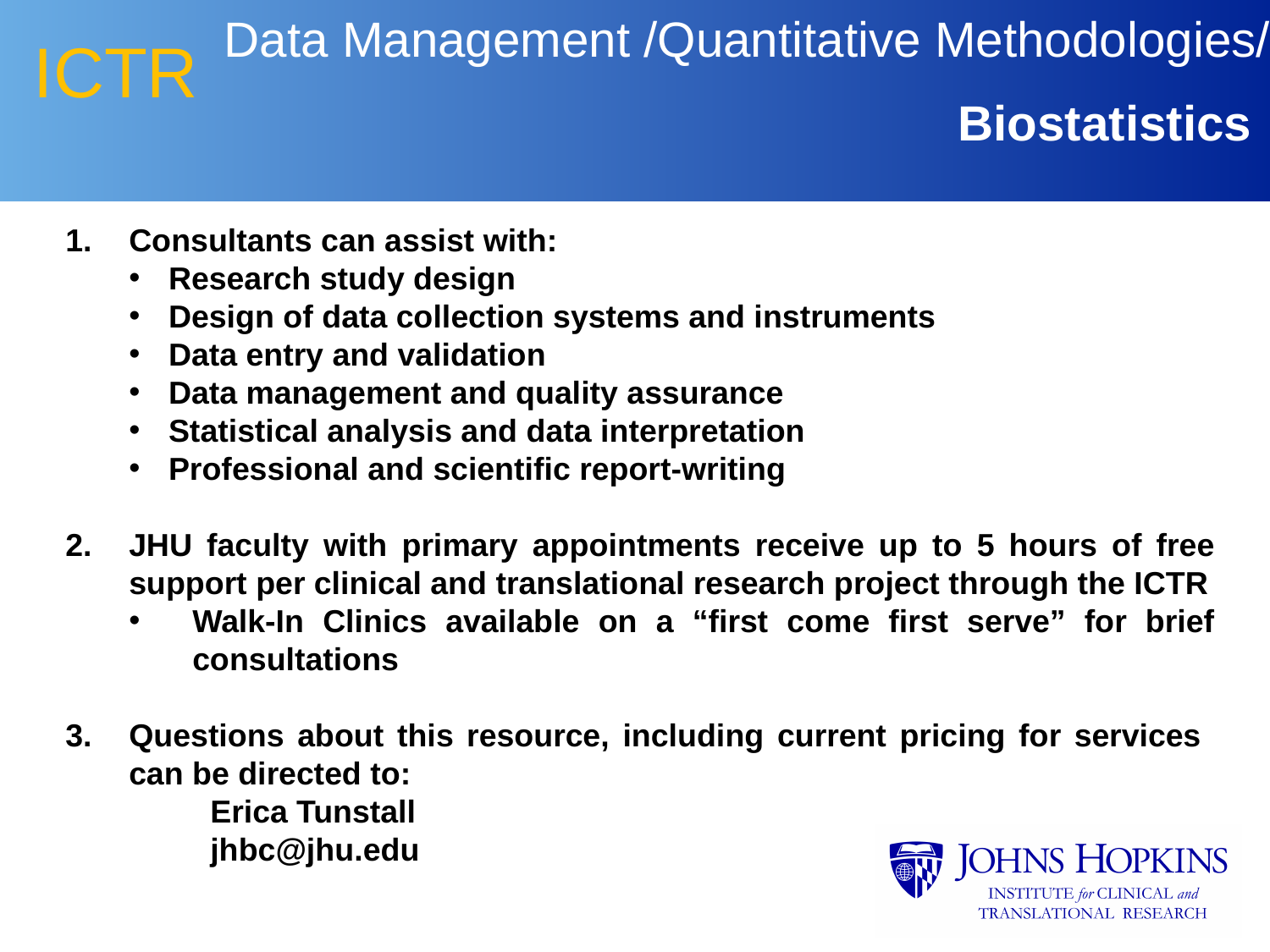

Data Management /Quantitative Methodologies/
# ICTR
Biostatistics

Consultants can assist with:
Research study design
Design of data collection systems and instruments
Data entry and validation
Data management and quality assurance
Statistical analysis and data interpretation
Professional and scientific report-writing

JHU faculty with primary appointments receive up to 5 hours of free support per clinical and translational research project through the ICTR
Walk-In Clinics available on a “first come first serve” for brief consultations

Questions about this resource, including current pricing for services  can be directed to:
  Erica Tunstall
  jhbc@jhu.edu